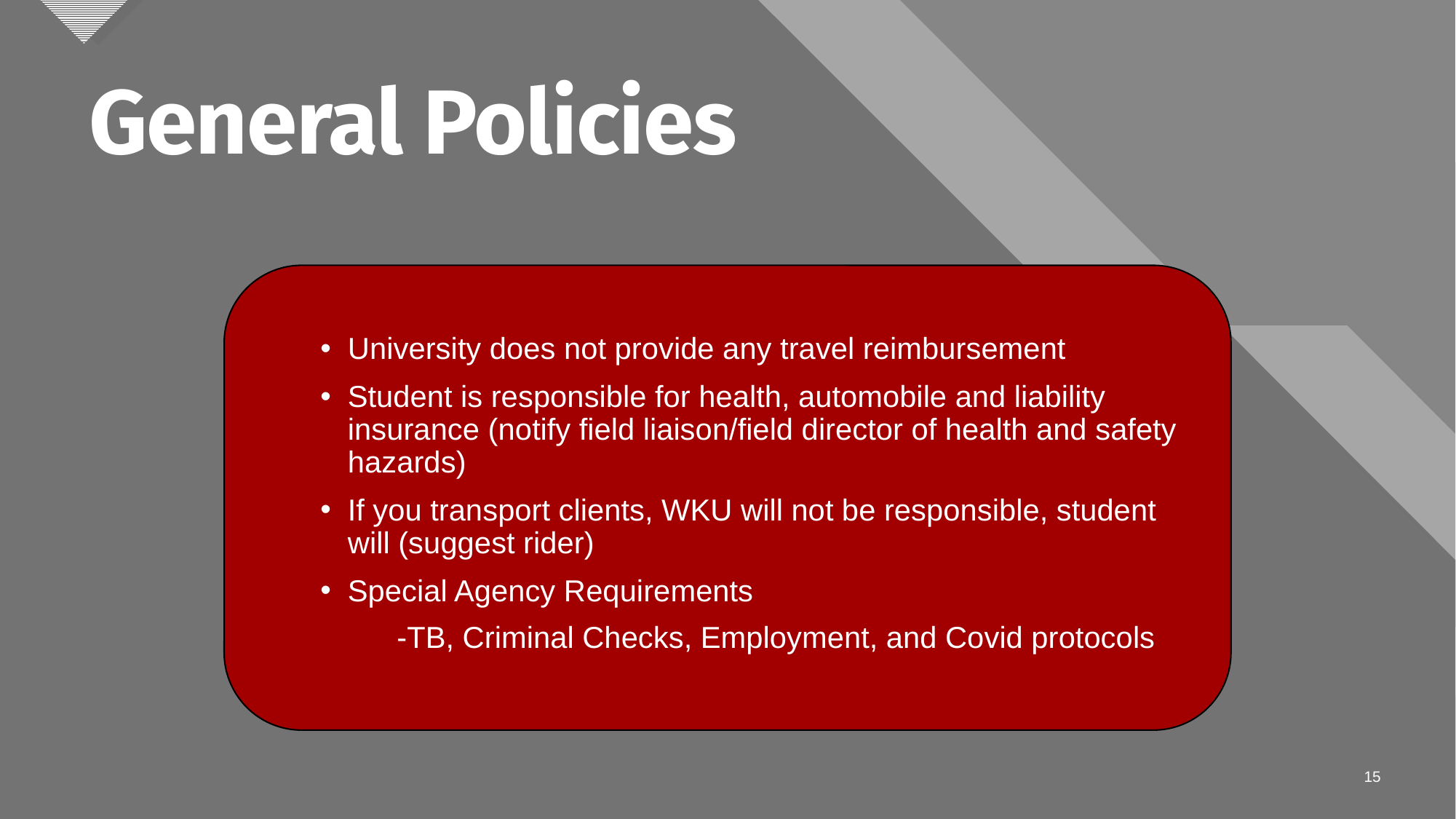

# General Policies

University does not provide any travel reimbursement
Student is responsible for health, automobile and liability insurance (notify field liaison/field director of health and safety hazards)
If you transport clients, WKU will not be responsible, student will (suggest rider)
Special Agency Requirements
-TB, Criminal Checks, Employment, and Covid protocols
15